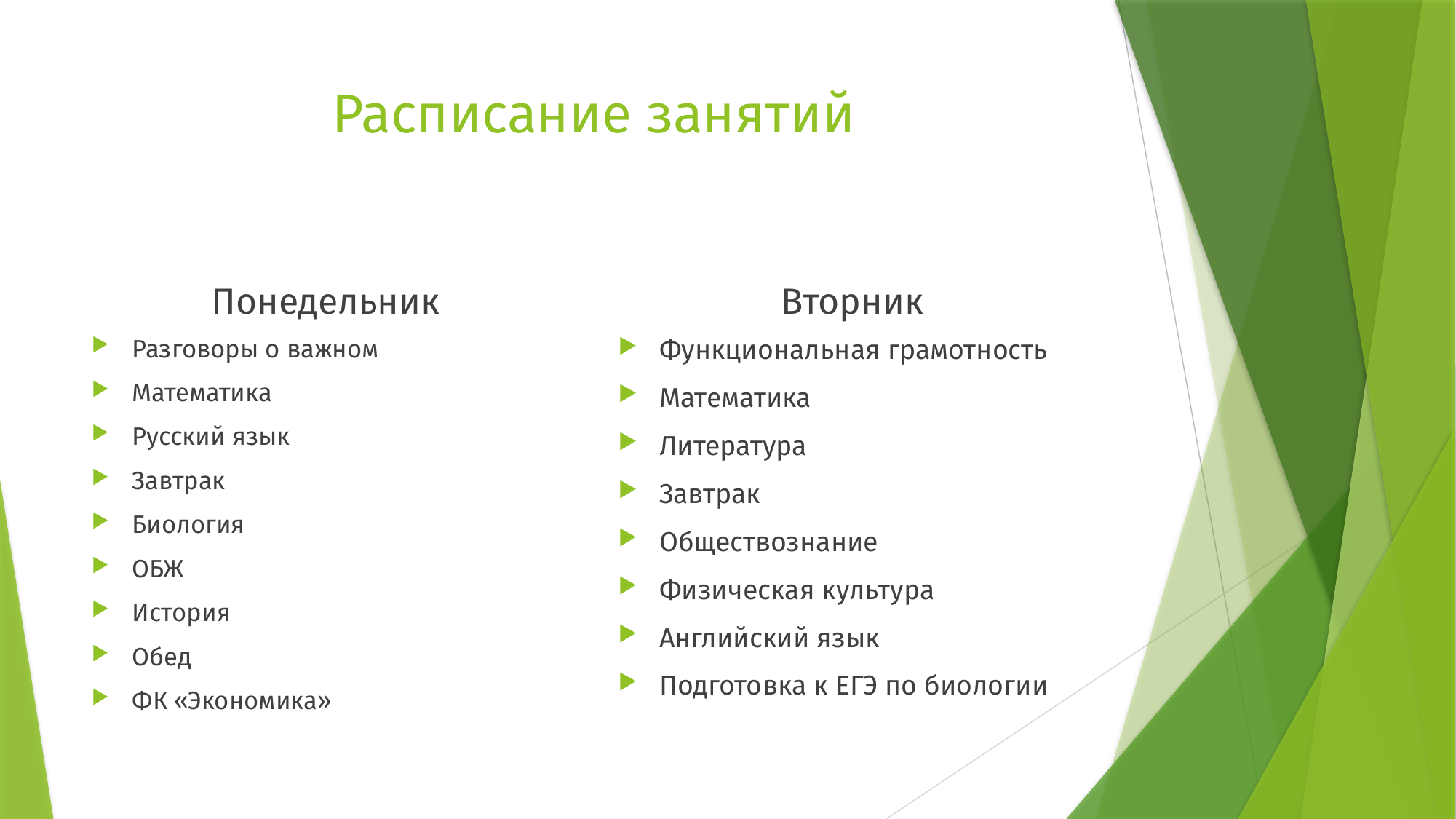

# Расписание занятий
Понедельник
Вторник
Разговоры о важном
Математика
Русский язык
Завтрак
Биология
ОБЖ
История
Обед
ФК «Экономика»
Функциональная грамотность
Математика
Литература
Завтрак
Обществознание
Физическая культура
Английский язык
Подготовка к ЕГЭ по биологии